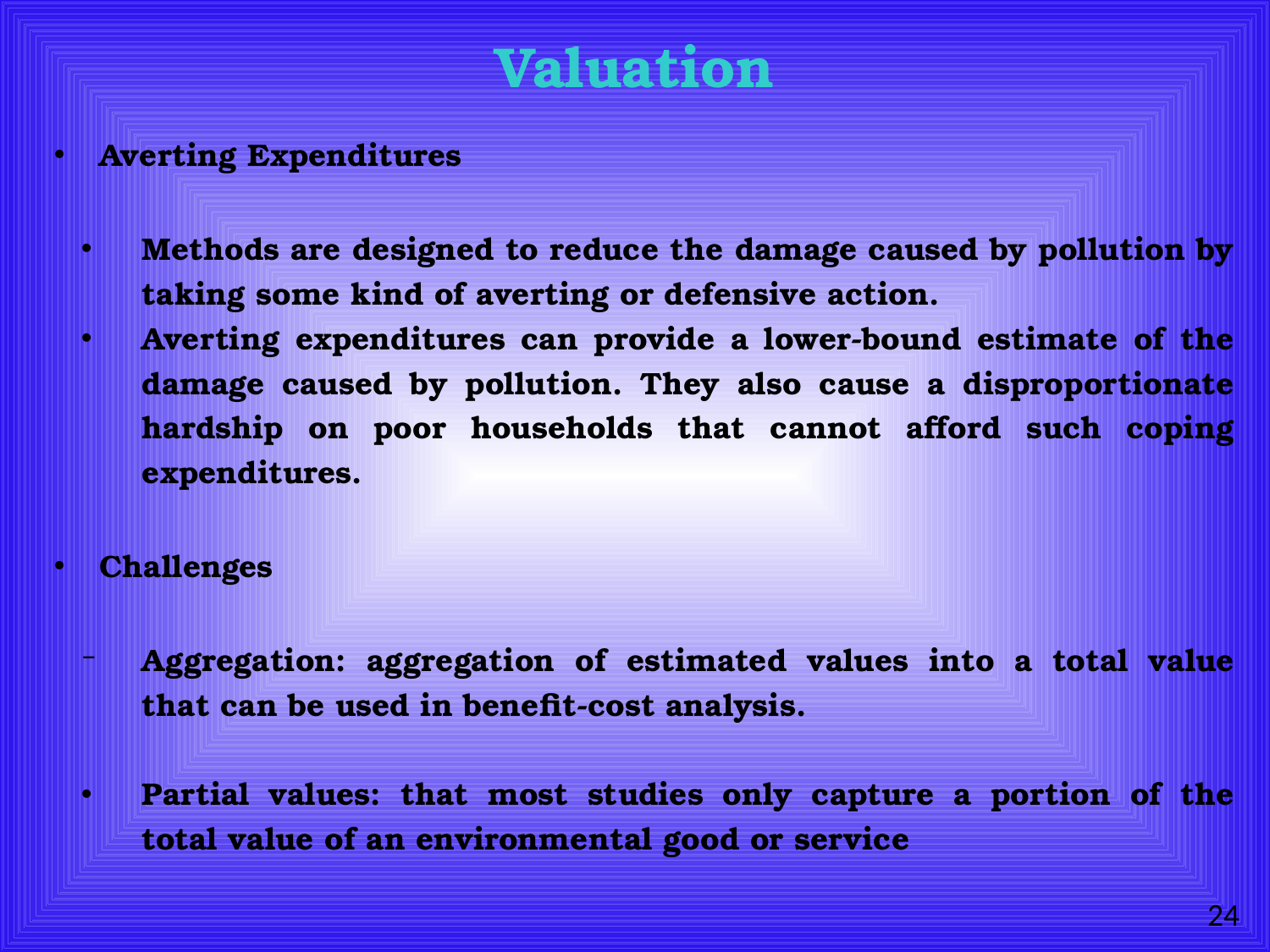

# Valuation
Averting Expenditures

Methods are designed to reduce the damage caused by pollution by taking some kind of averting or defensive action.
Averting expenditures can provide a lower-bound estimate of the damage caused by pollution. They also cause a disproportionate hardship on poor households that cannot afford such coping expenditures.

Challenges

Aggregation: aggregation of estimated values into a total value that can be used in benefit-cost analysis.

Partial values: that most studies only capture a portion of the total value of an environmental good or service